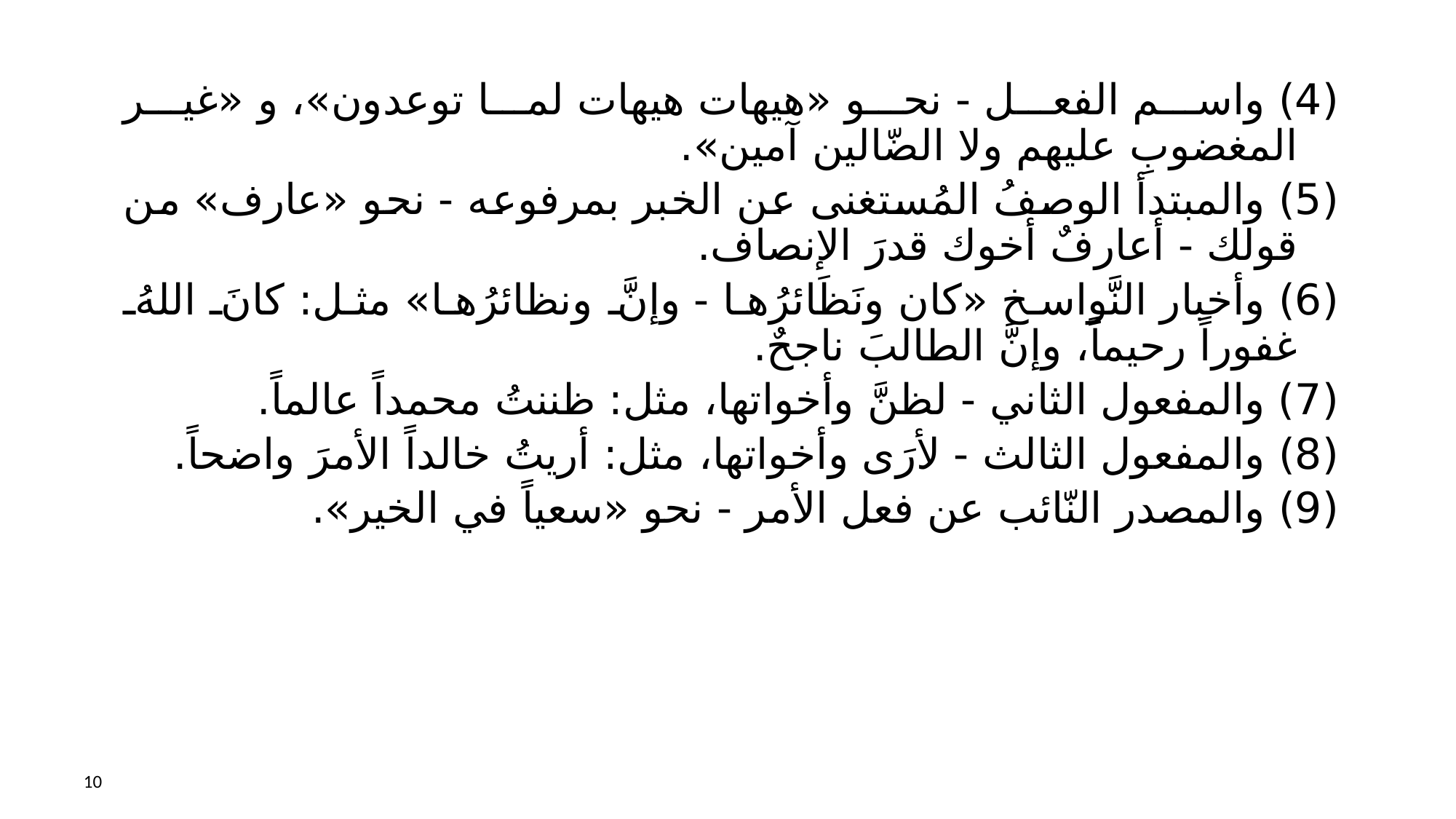

(4) واسم الفعل - نحو «هيهات هيهات لما توعدون»، و «غير المغضوبِ عليهم ولا الضّالين آمين».
(5) والمبتدأ الوصفُ المُستغنى عن الخبر بمرفوعه - نحو «عارف» من قولك - أعارفٌ أخوك قدرَ الإنصاف.
(6) وأخبار النَّواسخ «كان ونَظَائرُها - وإنَّ ونظائرُها» مثل: كانَ اللهُ غفوراً رحيماً، وإنَّ الطالبَ ناجحٌ.
(7) والمفعول الثاني - لظنَّ وأخواتها، مثل: ظننتُ محمداً عالماً.
(8) والمفعول الثالث - لأرَى وأخواتها، مثل: أريتُ خالداً الأمرَ واضحاً.
(9) والمصدر النّائب عن فعل الأمر - نحو «سعياً في الخير».

10